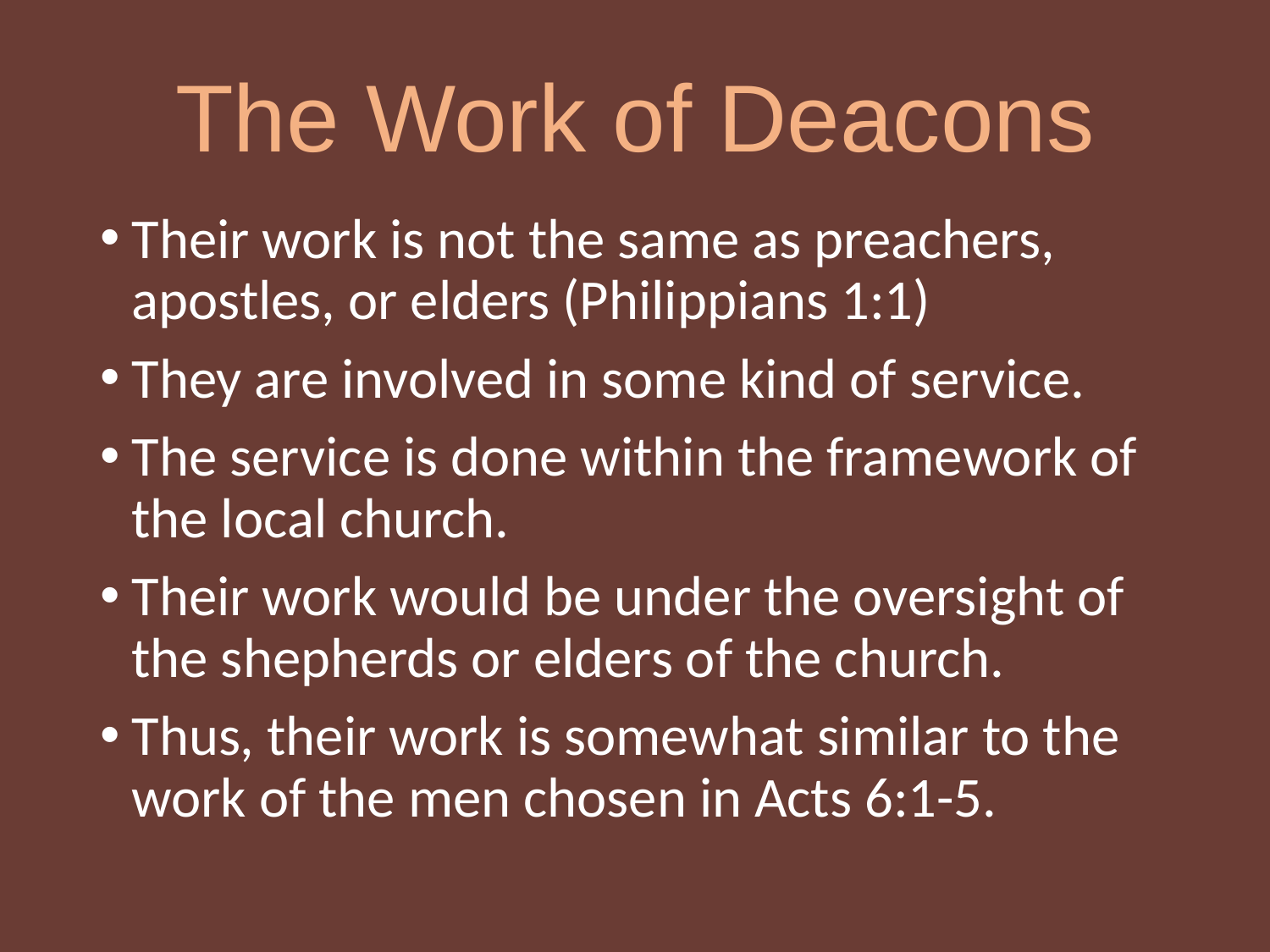

# The Work of Deacons
Their work is not the same as preachers, apostles, or elders (Philippians 1:1)
They are involved in some kind of service.
The service is done within the framework of the local church.
Their work would be under the oversight of the shepherds or elders of the church.
Thus, their work is somewhat similar to the work of the men chosen in Acts 6:1-5.